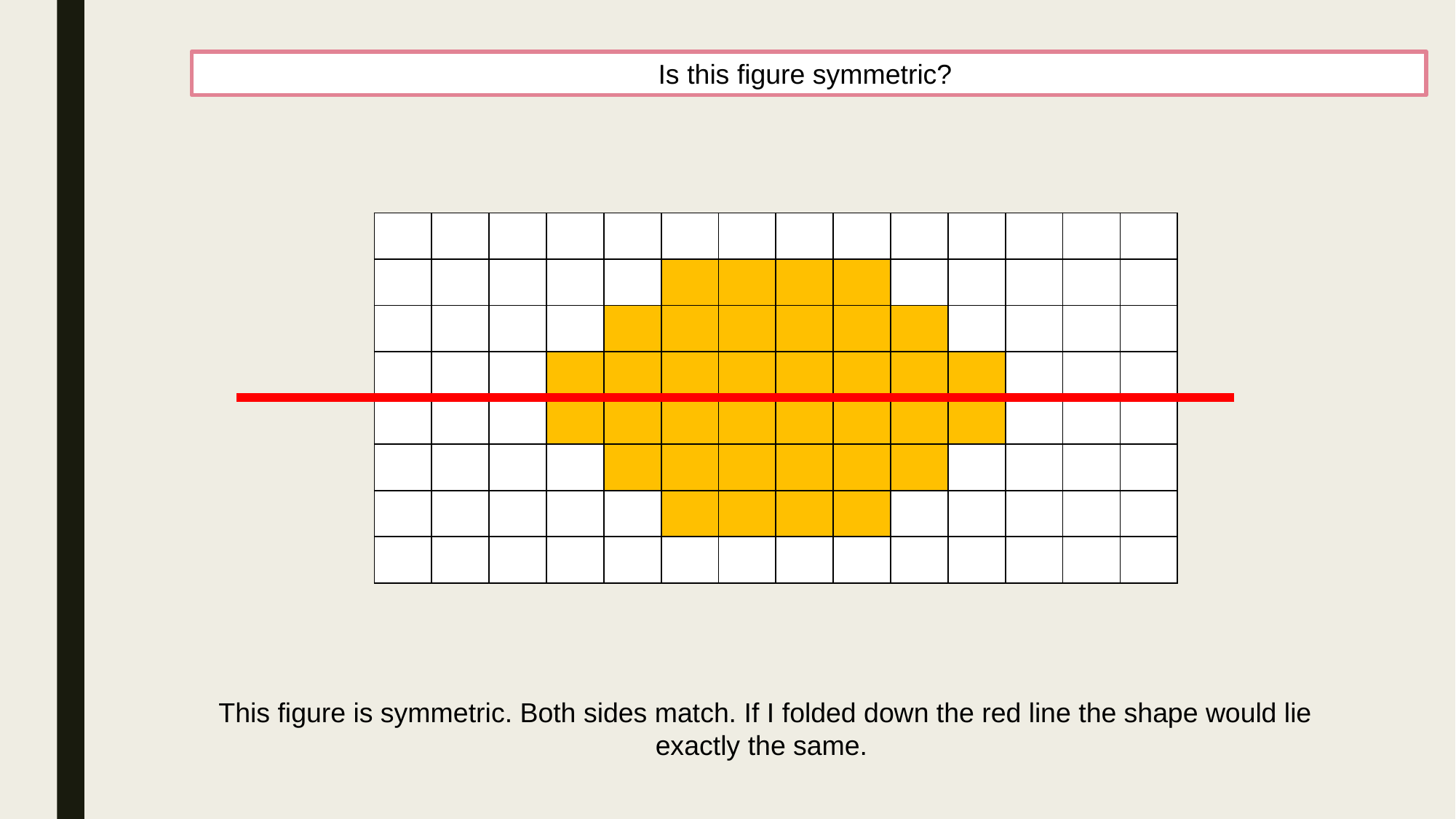

Is this figure symmetric?
|  |  |  |  |  |  |  |  |  |  |  |  |  |  |
| --- | --- | --- | --- | --- | --- | --- | --- | --- | --- | --- | --- | --- | --- |
|  |  |  |  |  |  |  |  |  |  |  |  |  |  |
|  |  |  |  |  |  |  |  |  |  |  |  |  |  |
|  |  |  |  |  |  |  |  |  |  |  |  |  |  |
|  |  |  |  |  |  |  |  |  |  |  |  |  |  |
|  |  |  |  |  |  |  |  |  |  |  |  |  |  |
|  |  |  |  |  |  |  |  |  |  |  |  |  |  |
|  |  |  |  |  |  |  |  |  |  |  |  |  |  |
This figure is symmetric. Both sides match. If I folded down the red line the shape would lie exactly the same.